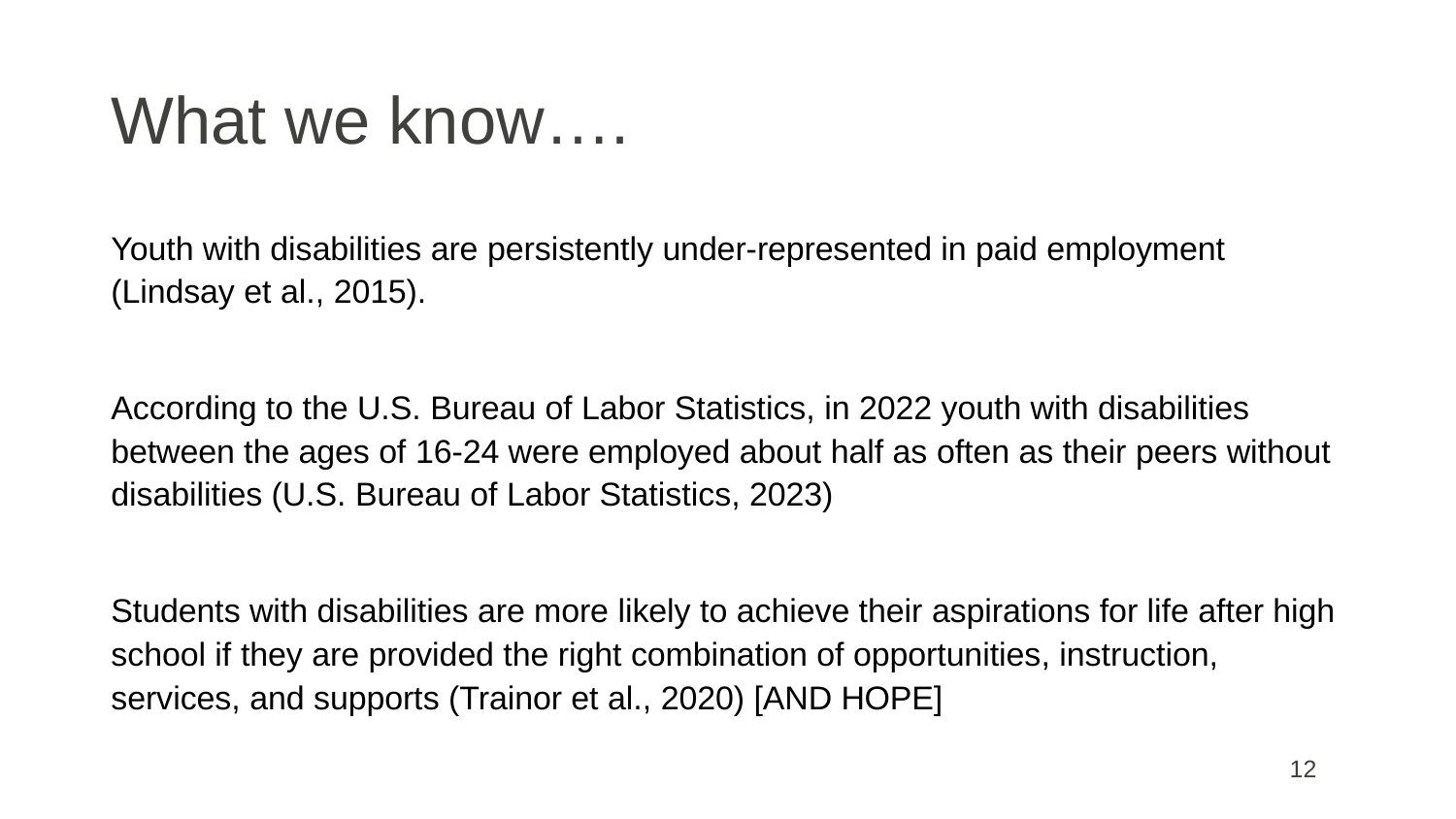

# What we know….
Youth with disabilities are persistently under-represented in paid employment (Lindsay et al., 2015).

According to the U.S. Bureau of Labor Statistics, in 2022 youth with disabilities between the ages of 16-24 were employed about half as often as their peers without disabilities (U.S. Bureau of Labor Statistics, 2023)

Students with disabilities are more likely to achieve their aspirations for life after high school if they are provided the right combination of opportunities, instruction, services, and supports (Trainor et al., 2020) [AND HOPE]

12